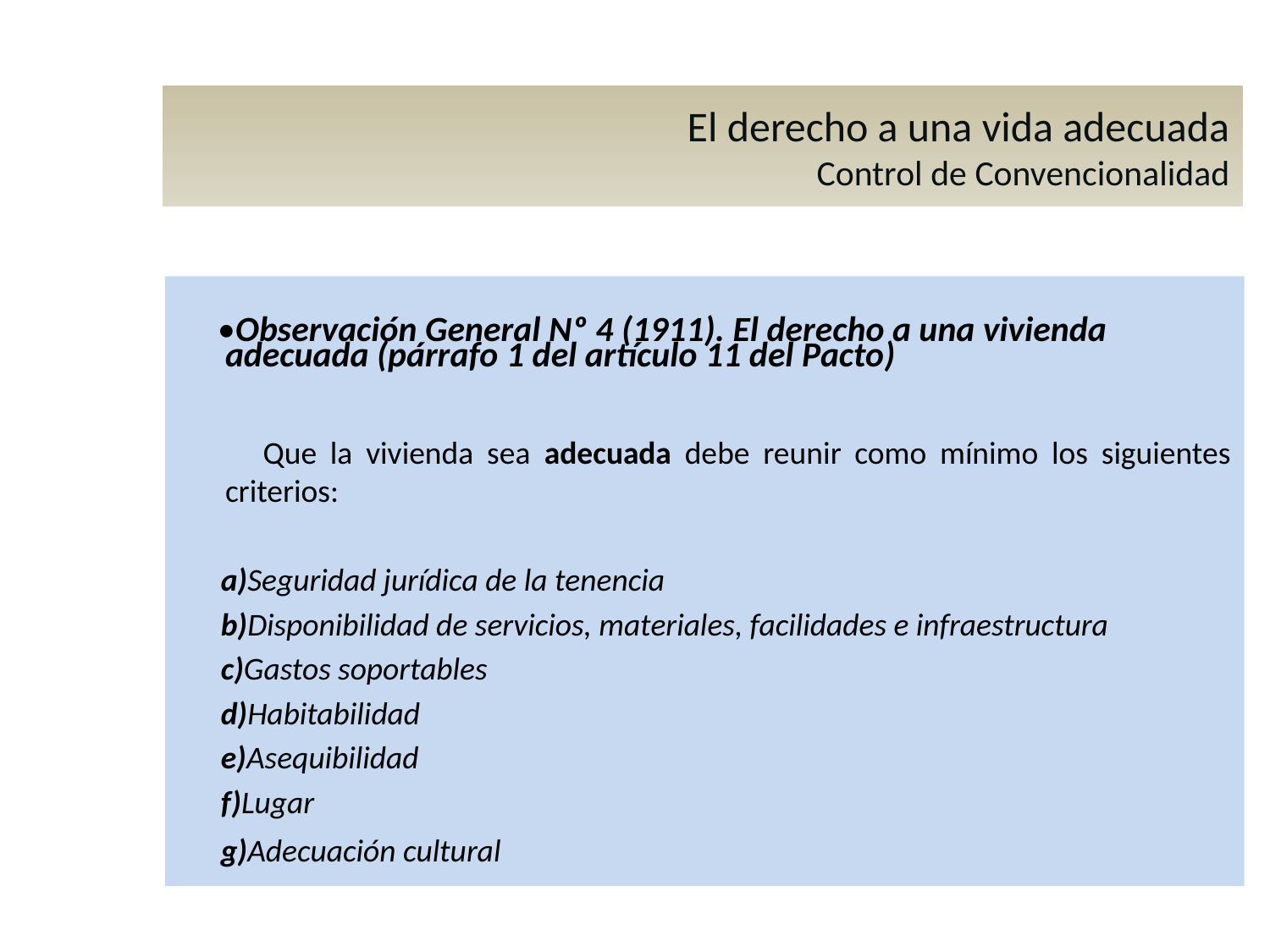

El derecho a una vida adecuada
Control de Convencionalidad

     •Observación General Nº 4 (1911). El derecho a una vivienda adecuada (párrafo 1 del artículo 11 del Pacto)

      Que la vivienda sea adecuada debe reunir como mínimo los siguientes criterios:

      a)Seguridad jurídica de la tenencia
      b)Disponibilidad de servicios, materiales, facilidades e infraestructura
      c)Gastos soportables
      d)Habitabilidad
      e)Asequibilidad
      f)Lugar
      g)Adecuación cultural